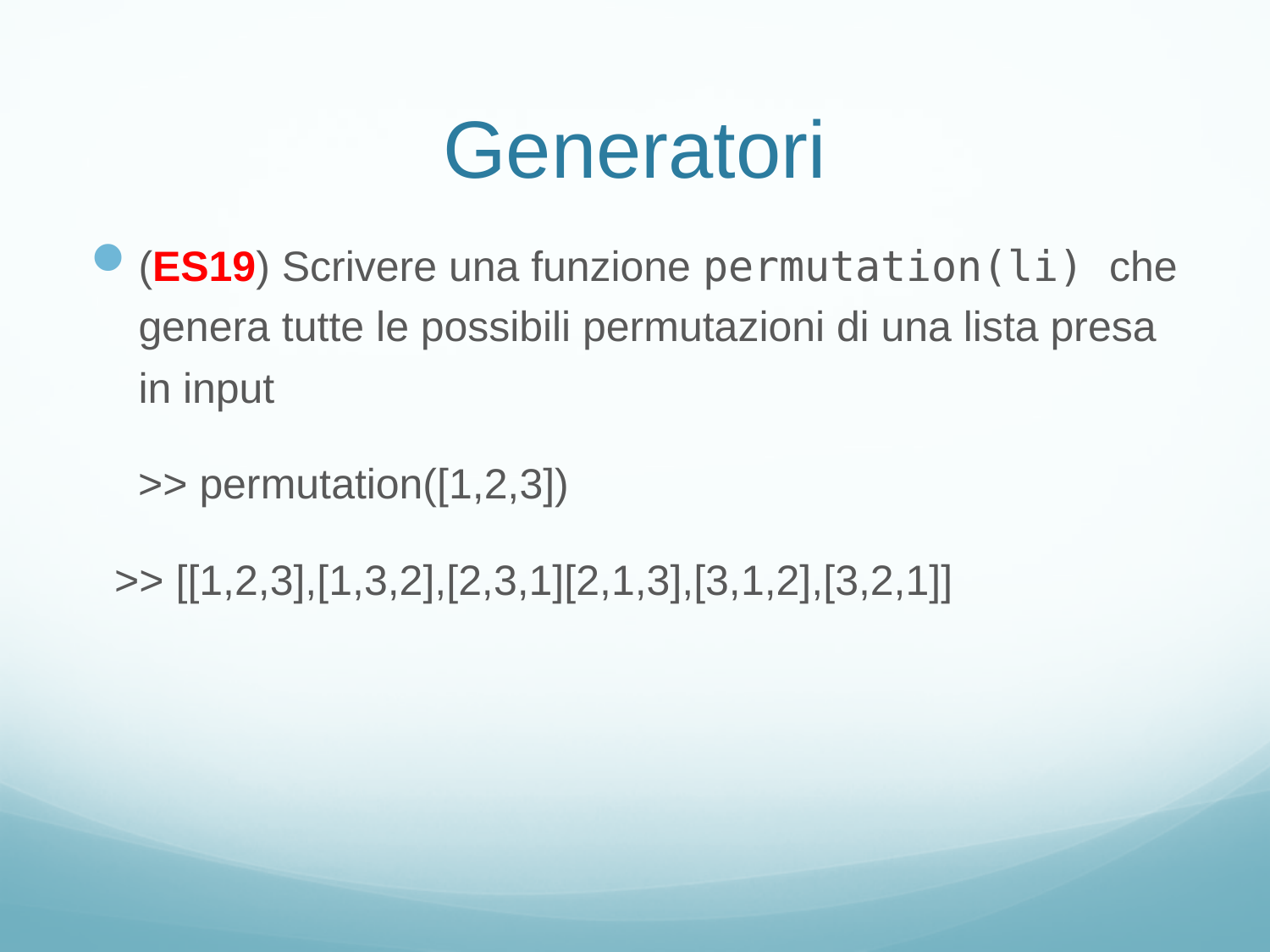

# Generatori
(ES19) Scrivere una funzione permutation(li) che genera tutte le possibili permutazioni di una lista presa in input
    >> permutation([1,2,3])
  >> [[1,2,3],[1,3,2],[2,3,1][2,1,3],[3,1,2],[3,2,1]]